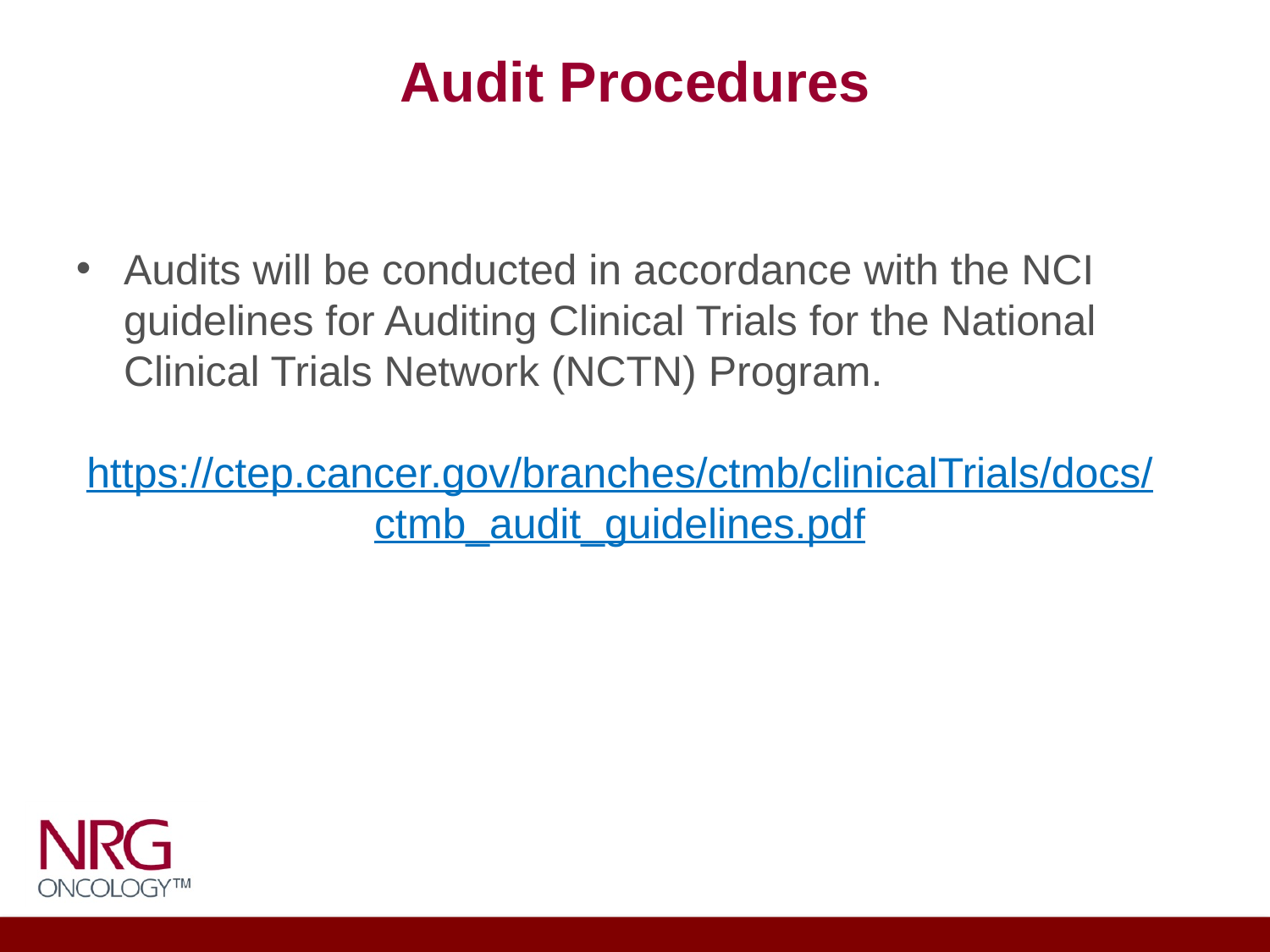

# Audit Procedures

Audits will be conducted in accordance with the NCI guidelines for Auditing Clinical Trials for the National Clinical Trials Network (NCTN) Program.

https://ctep.cancer.gov/branches/ctmb/clinicalTrials/docs/ctmb_audit_guidelines.pdf